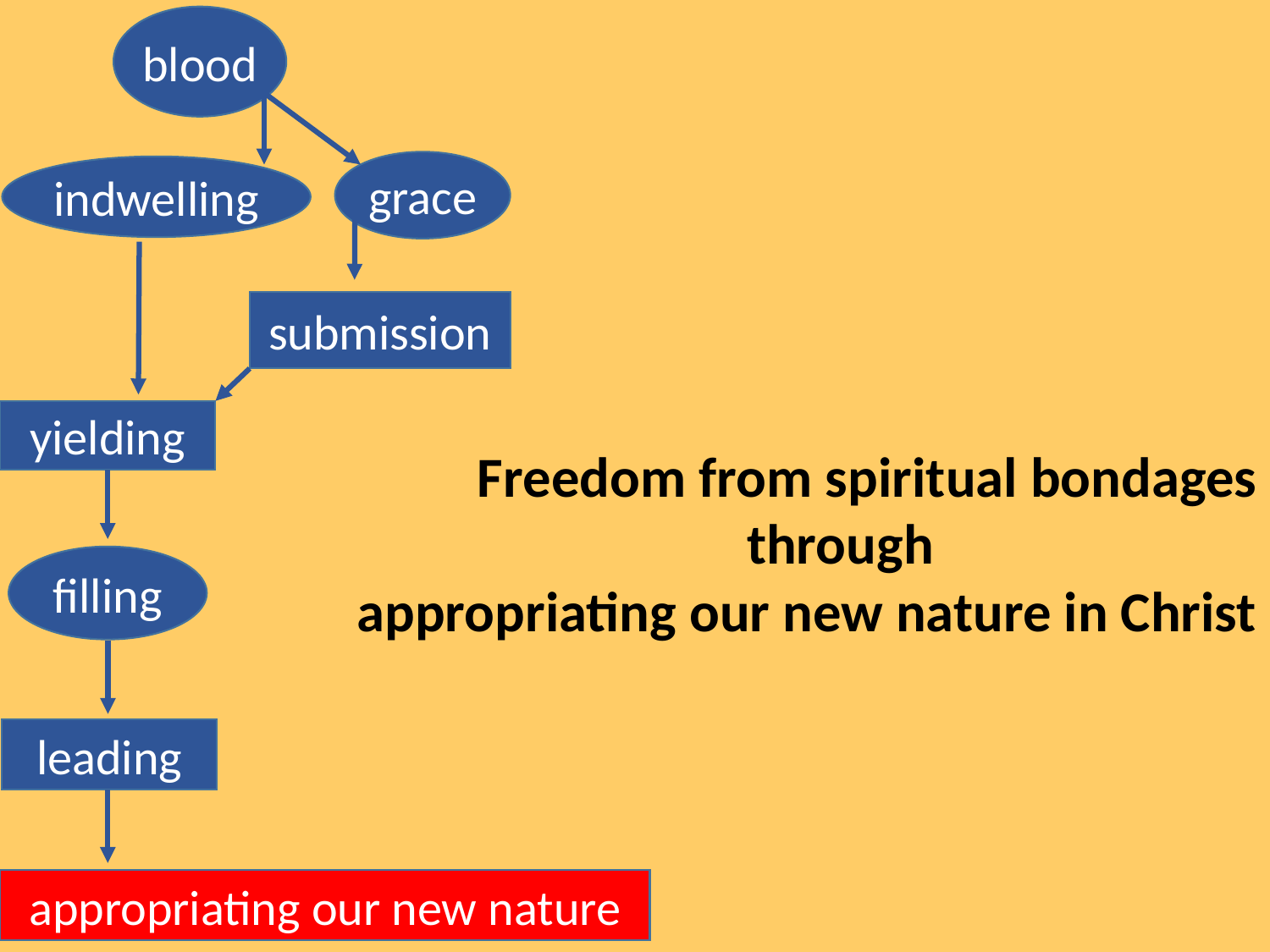

blood
grace
indwelling
submission
yielding
filling
leading
appropriating our new nature
Freedom from spiritual bondages
      through
appropriating our new nature in Christ